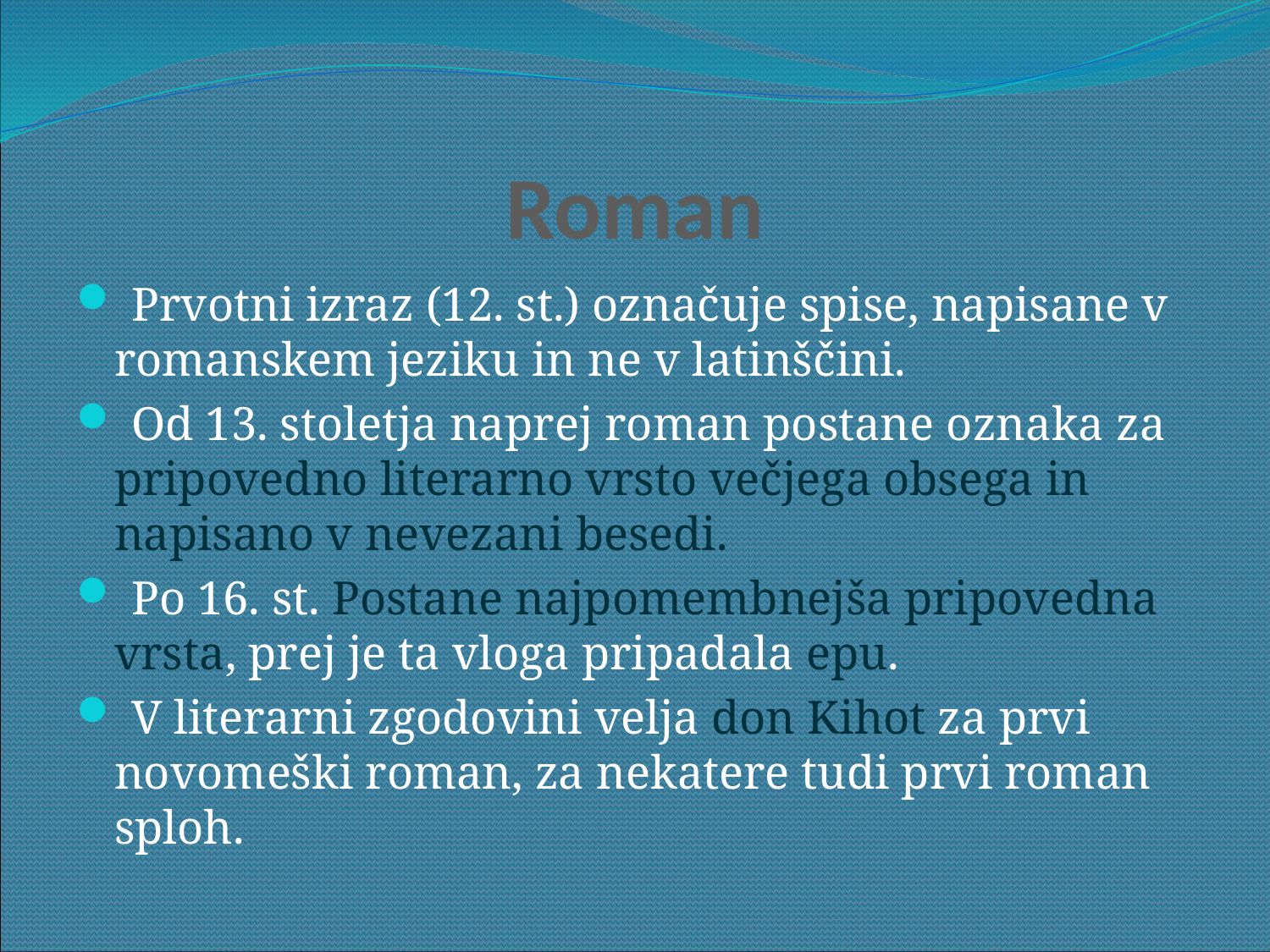

# Roman
 Prvotni izraz (12. st.) označuje spise, napisane v romanskem jeziku in ne v latinščini.
 Od 13. stoletja naprej roman postane oznaka za pripovedno literarno vrsto večjega obsega in napisano v nevezani besedi.
 Po 16. st. Postane najpomembnejša pripovedna vrsta, prej je ta vloga pripadala epu.
 V literarni zgodovini velja don Kihot za prvi novomeški roman, za nekatere tudi prvi roman sploh.